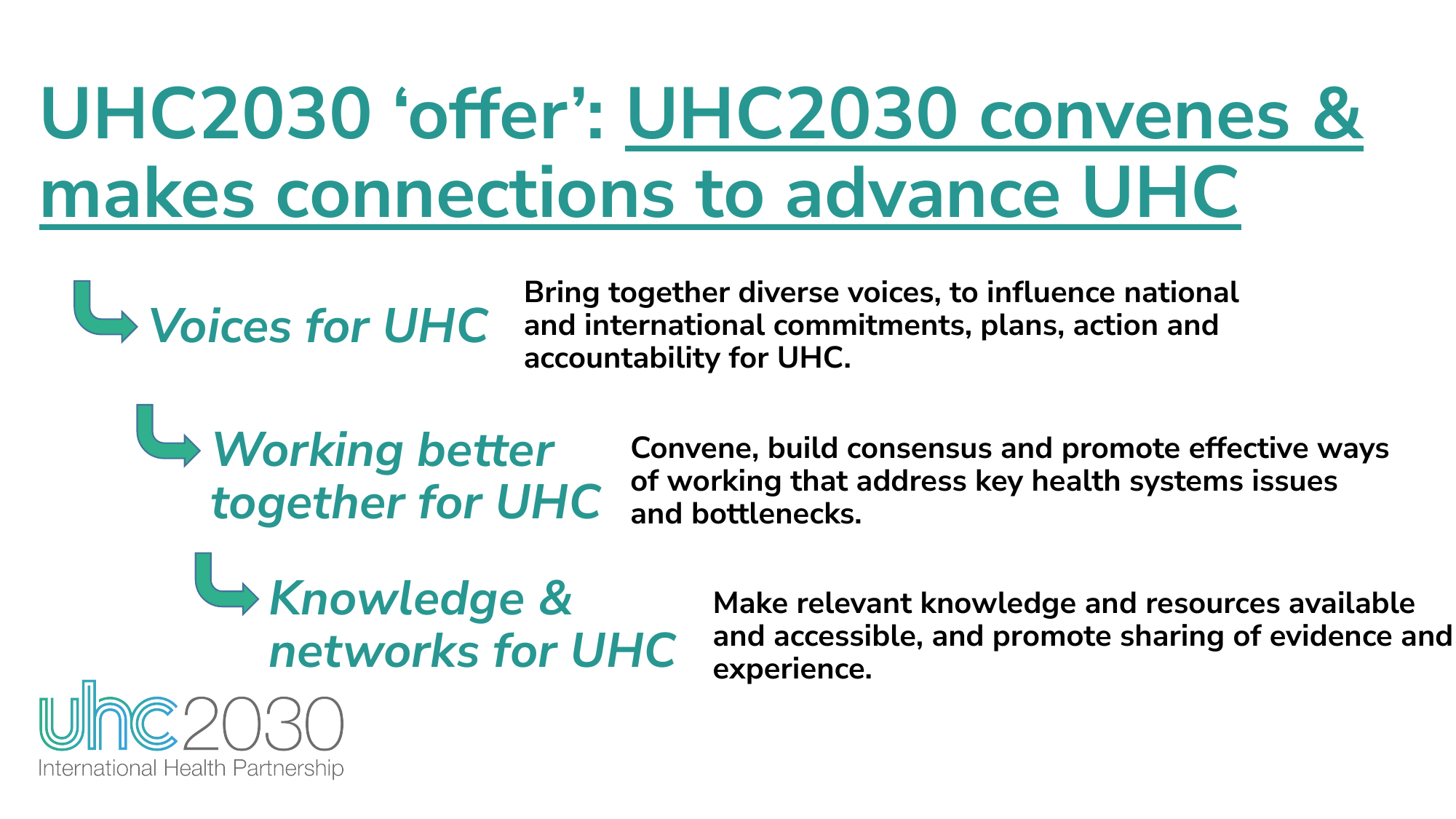

UHC2030 ‘offer’: UHC2030 convenes & makes connections to advance UHC
Bring together diverse voices, to influence national and international commitments, plans, action and accountability for UHC.

Voices for UHC

Working better together for UHC
Convene, build consensus and promote effective ways of working that address key health systems issues and bottlenecks.

Knowledge & networks for UHC
Make relevant knowledge and resources available and accessible, and promote sharing of evidence and experience.